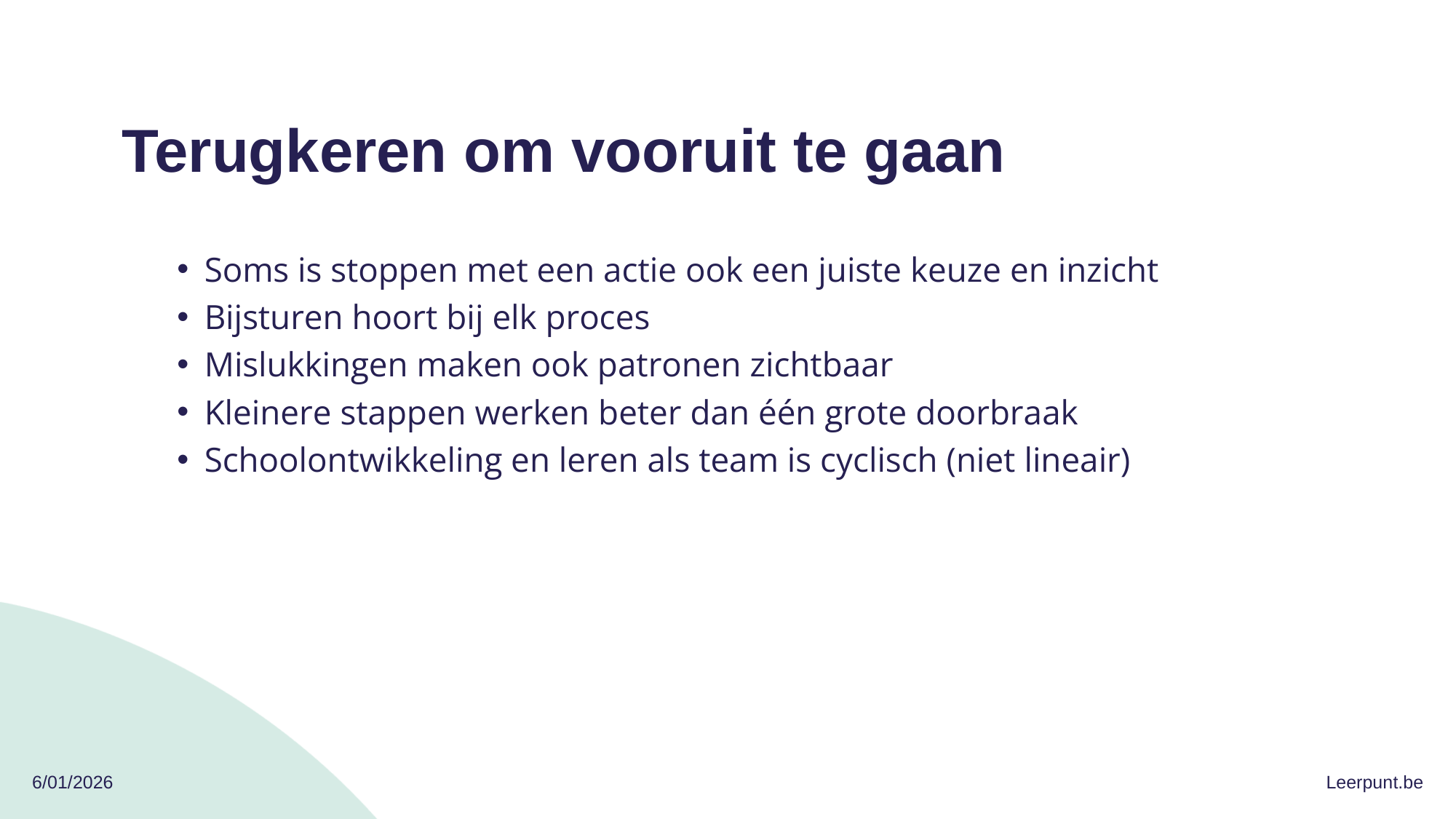

# Terugkeren om vooruit te gaan
Soms is stoppen met een actie ook een juiste keuze en inzicht
Bijsturen hoort bij elk proces
Mislukkingen maken ook patronen zichtbaar
Kleinere stappen werken beter dan één grote doorbraak
Schoolontwikkeling en leren als team is cyclisch (niet lineair)